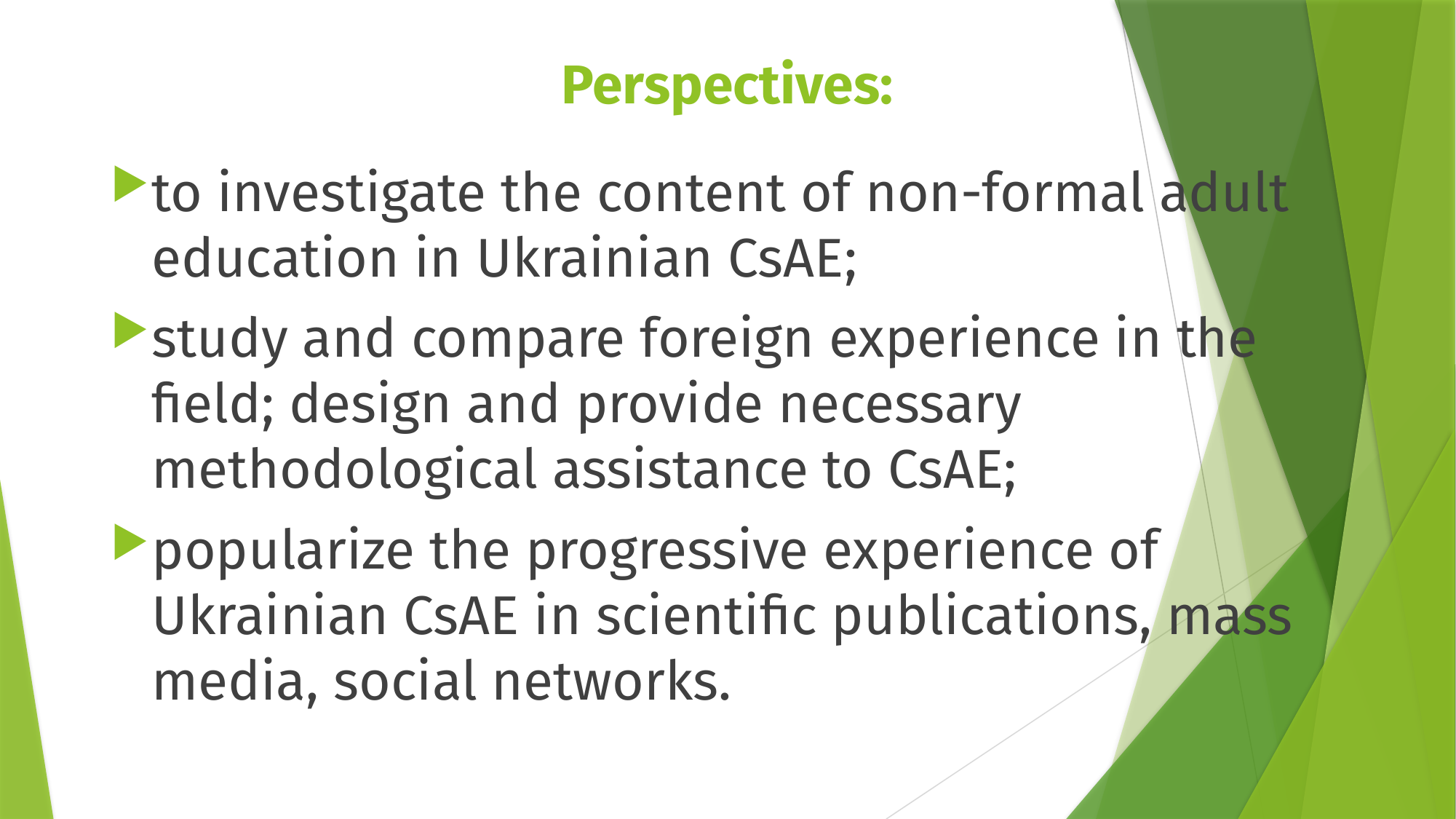

# Perspectives:
to investigate the content of non-formal adult education in Ukrainian CsAE;
study and compare foreign experience in the field; design and provide necessary methodological assistance to CsAE;
popularize the progressive experience of Ukrainian CsAE in scientific publications, mass media, social networks.